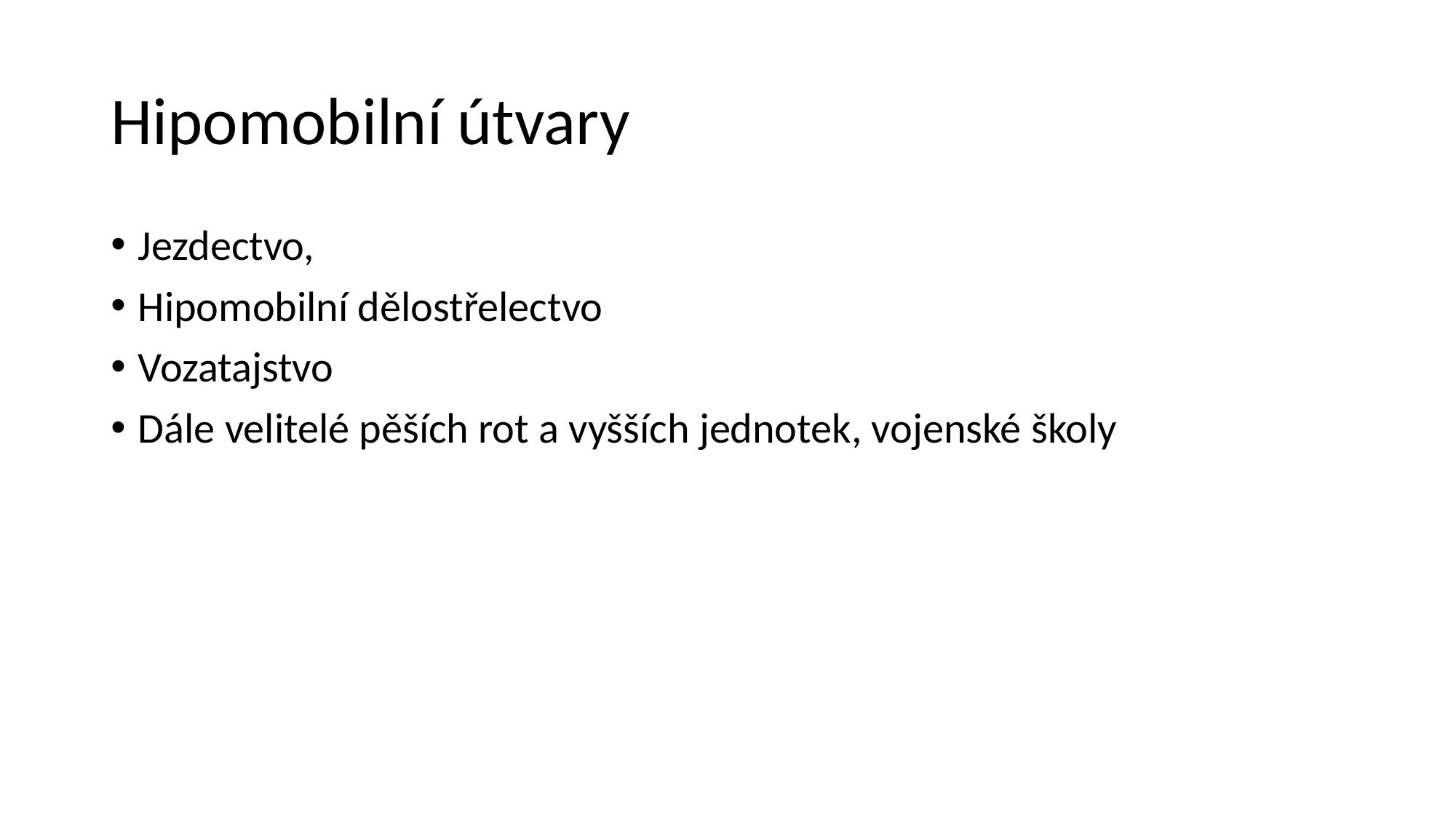

# Hipomobilní útvary
Jezdectvo,
Hipomobilní dělostřelectvo
Vozatajstvo
Dále velitelé pěších rot a vyšších jednotek, vojenské školy